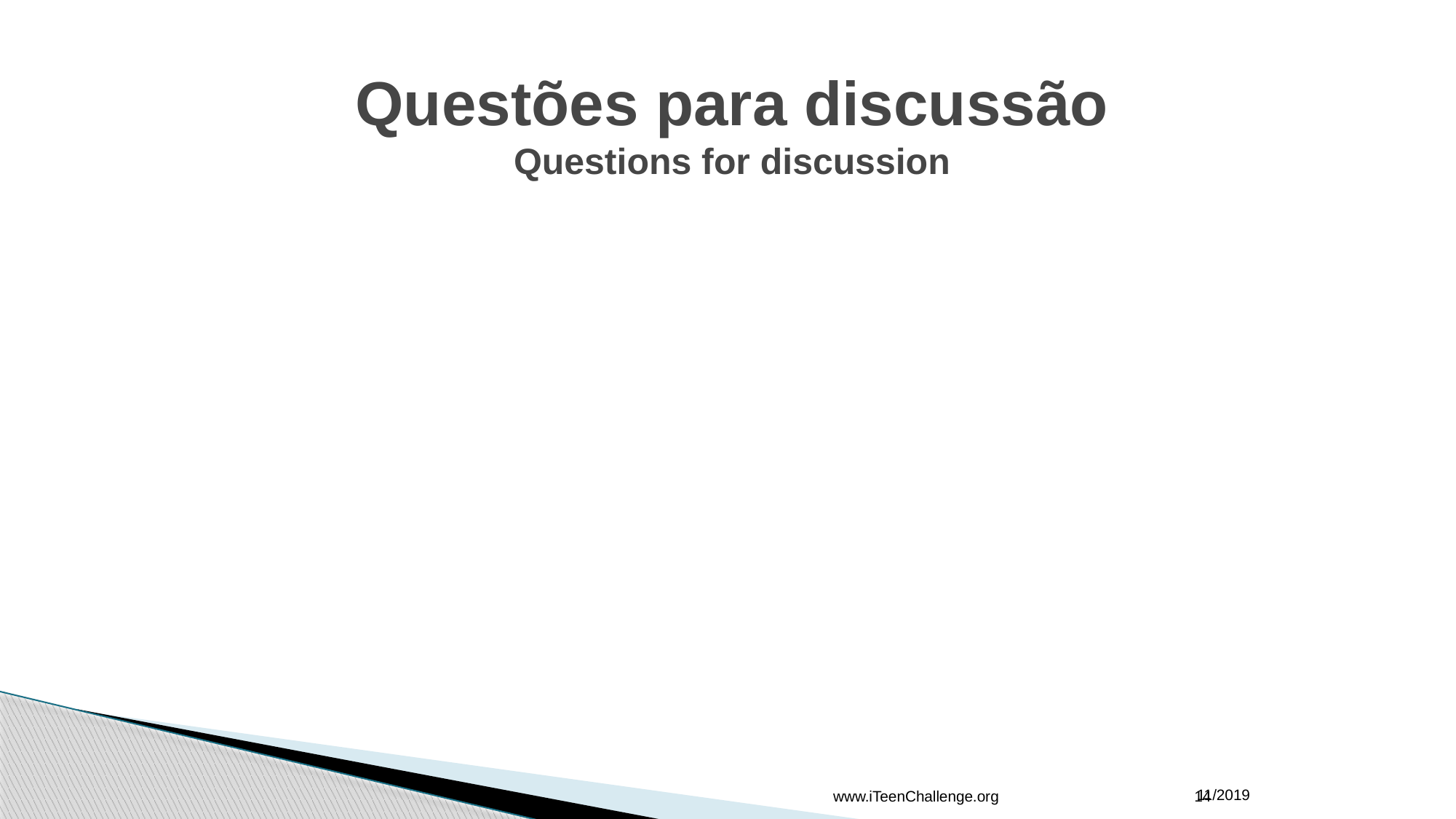

# Questões para discussão Questions for discussion
www.iTeenChallenge.org
11/2019
14